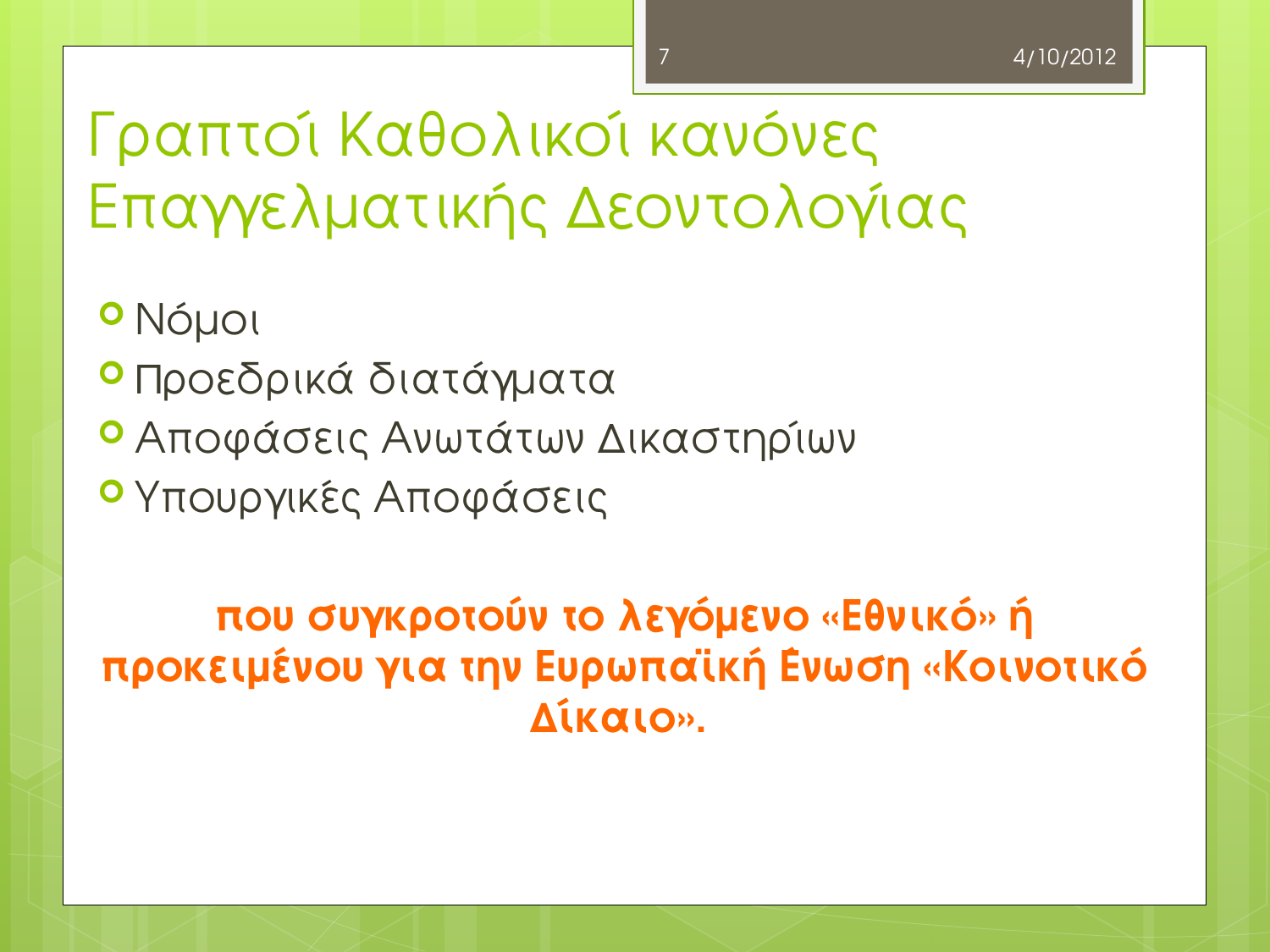

7
4/10/2012
# Γραπτοί Καθολικοί κανόνες Επαγγελματικής Δεοντολογίας
Νόμοι
Προεδρικά διατάγματα
Αποφάσεις Ανωτάτων Δικαστηρίων
Υπουργικές Αποφάσεις

που συγκροτούν το λεγόμενο «Εθνικό» ή προκειμένου για την Ευρωπαϊκή Ένωση «Κοινοτικό Δίκαιο».